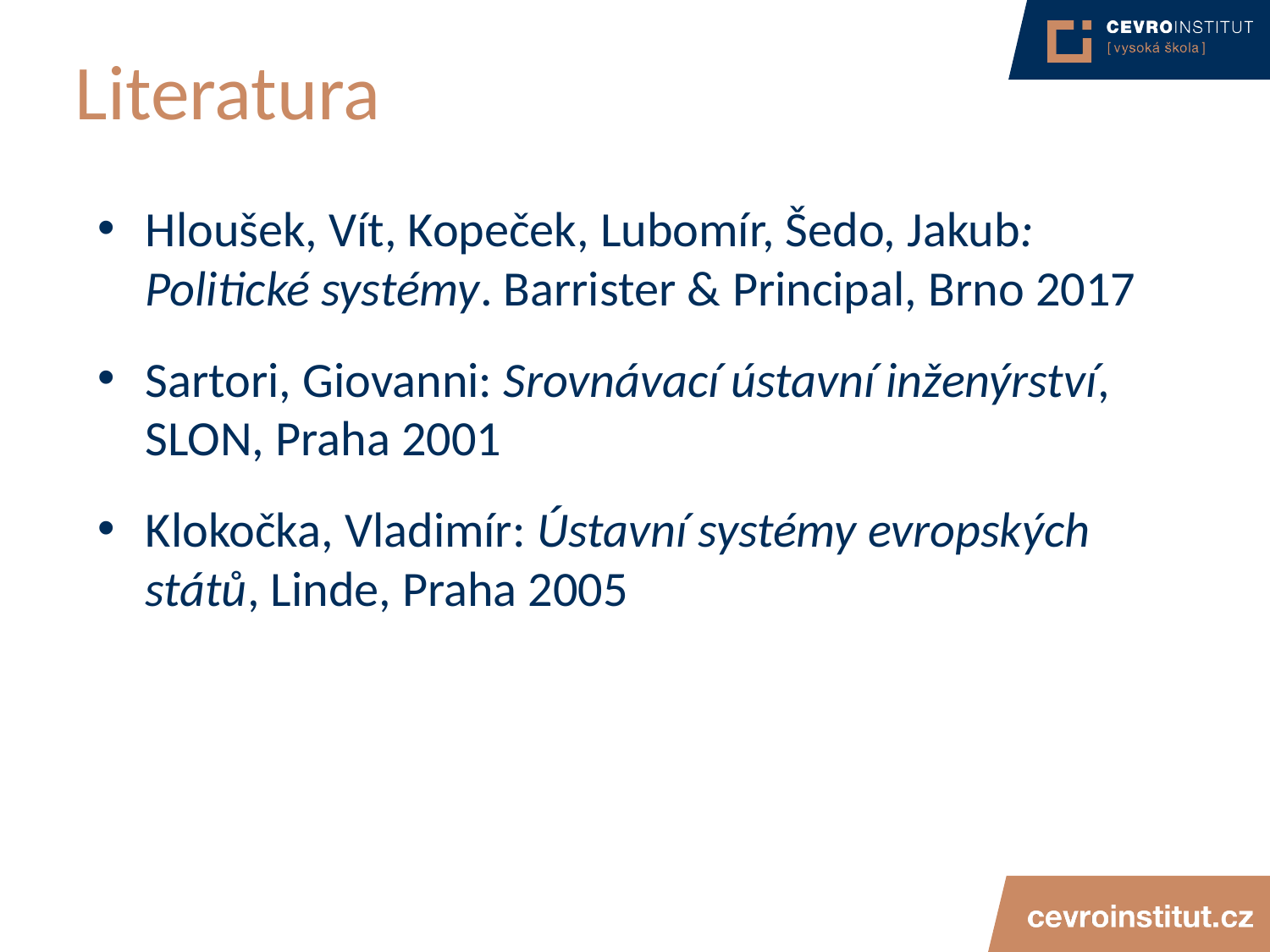

# Literatura
Hloušek, Vít, Kopeček, Lubomír, Šedo, Jakub: Politické systémy. Barrister & Principal, Brno 2017
Sartori, Giovanni: Srovnávací ústavní inženýrství, SLON, Praha 2001
Klokočka, Vladimír: Ústavní systémy evropských států, Linde, Praha 2005